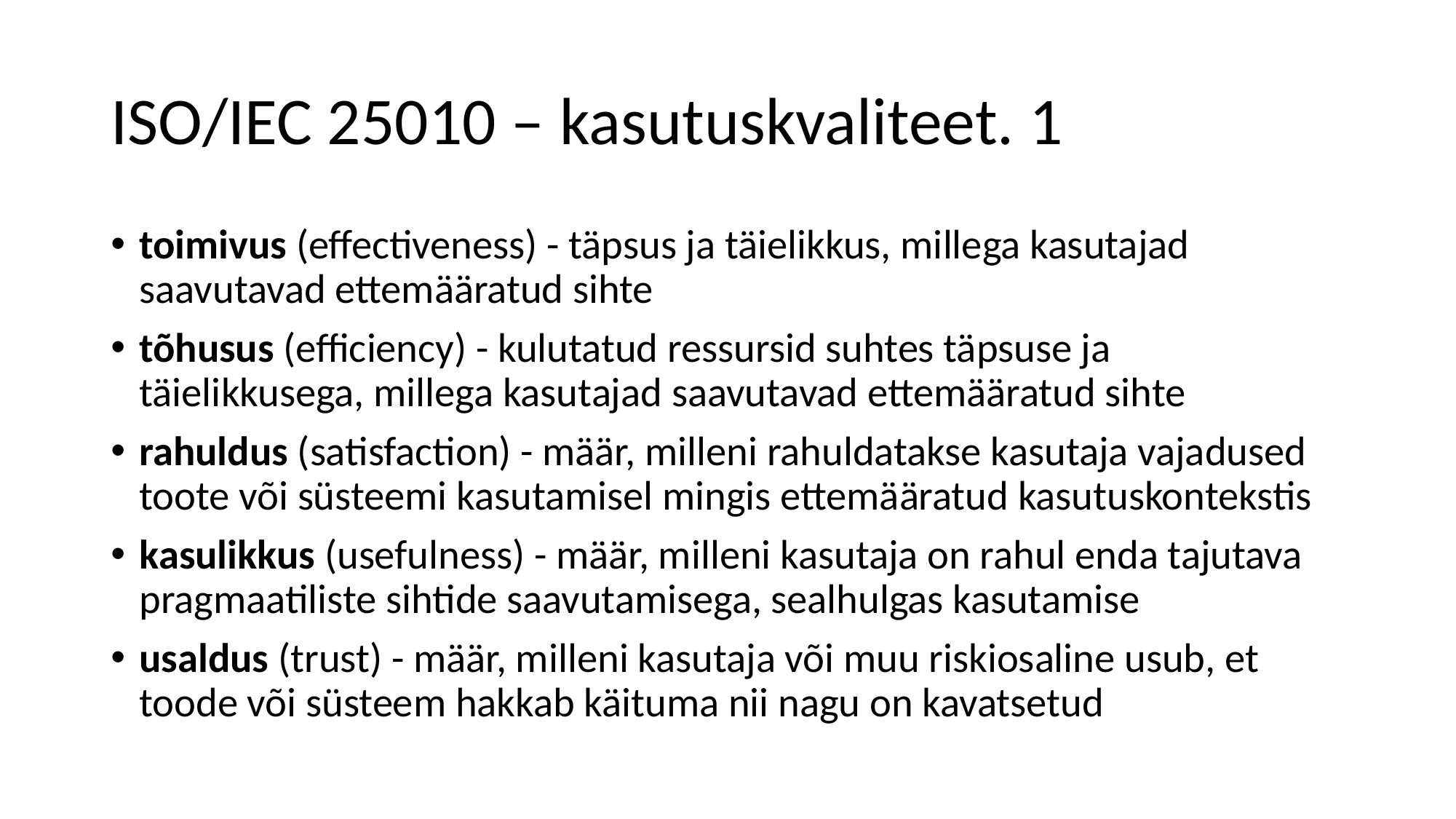

# ISO/IEC 25010 – kasutuskvaliteet. 1
toimivus (effectiveness) - täpsus ja täielikkus, millega kasutajad saavutavad ettemääratud sihte
tõhusus (efficiency) - kulutatud ressursid suhtes täpsuse ja täielikkusega, millega kasutajad saavutavad ettemääratud sihte
rahuldus (satisfaction) - määr, milleni rahuldatakse kasutaja vajadused toote või süsteemi kasutamisel mingis ettemääratud kasutuskontekstis
kasulikkus (usefulness) - määr, milleni kasutaja on rahul enda tajutava pragmaatiliste sihtide saavutamisega, sealhulgas kasutamise
usaldus (trust) - määr, milleni kasutaja või muu riskiosaline usub, et toode või süsteem hakkab käituma nii nagu on kavatsetud